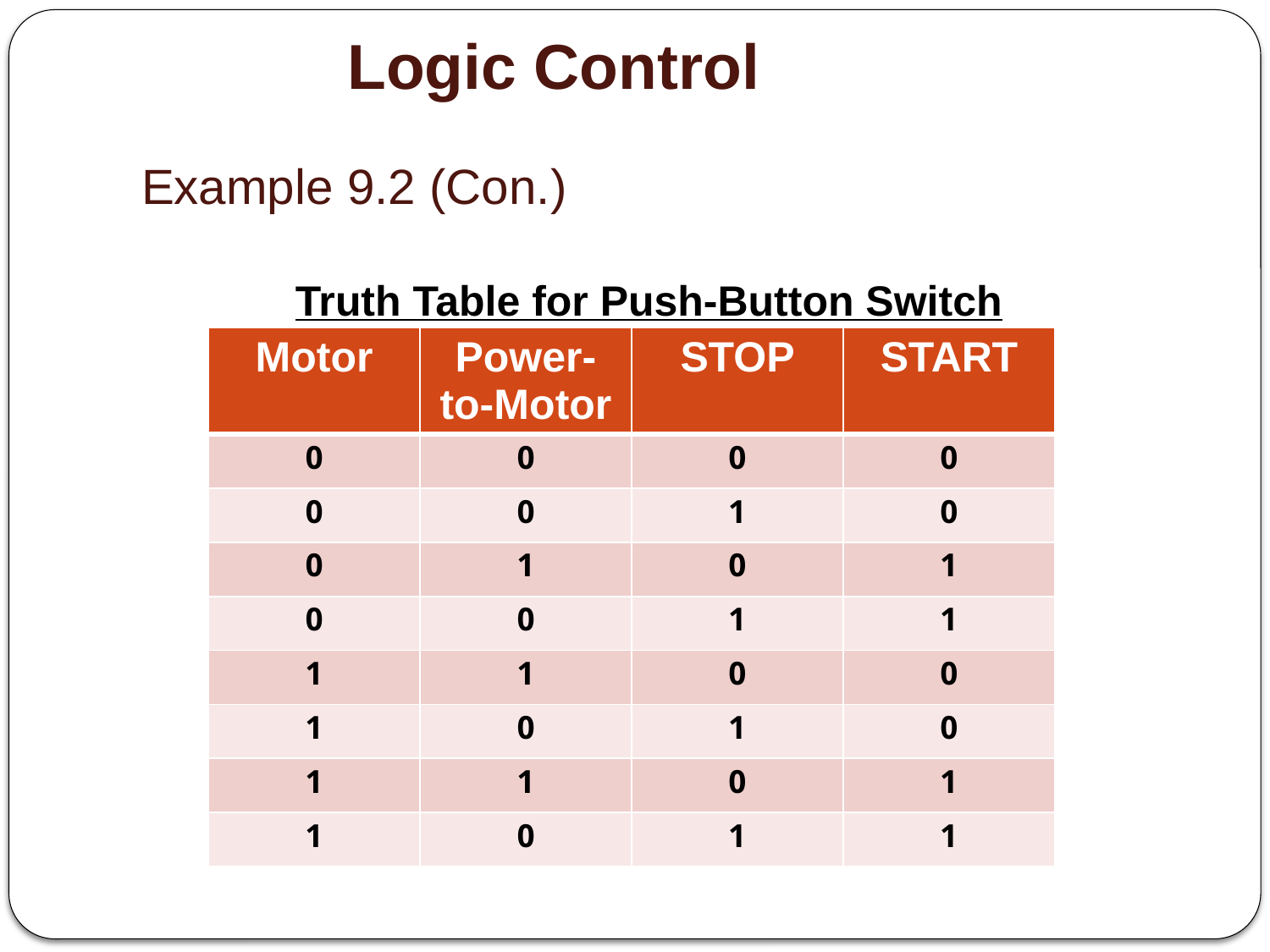

Logic Control
# Example 9.2 (Con.)
Truth Table for Push-Button Switch

| Motor | Power-to-Motor | STOP | START |
| --- | --- | --- | --- |
| 0 | 0 | 0 | 0 |
| 0 | 0 | 1 | 0 |
| 0 | 1 | 0 | 1 |
| 0 | 0 | 1 | 1 |
| 1 | 1 | 0 | 0 |
| 1 | 0 | 1 | 0 |
| 1 | 1 | 0 | 1 |
| 1 | 0 | 1 | 1 |